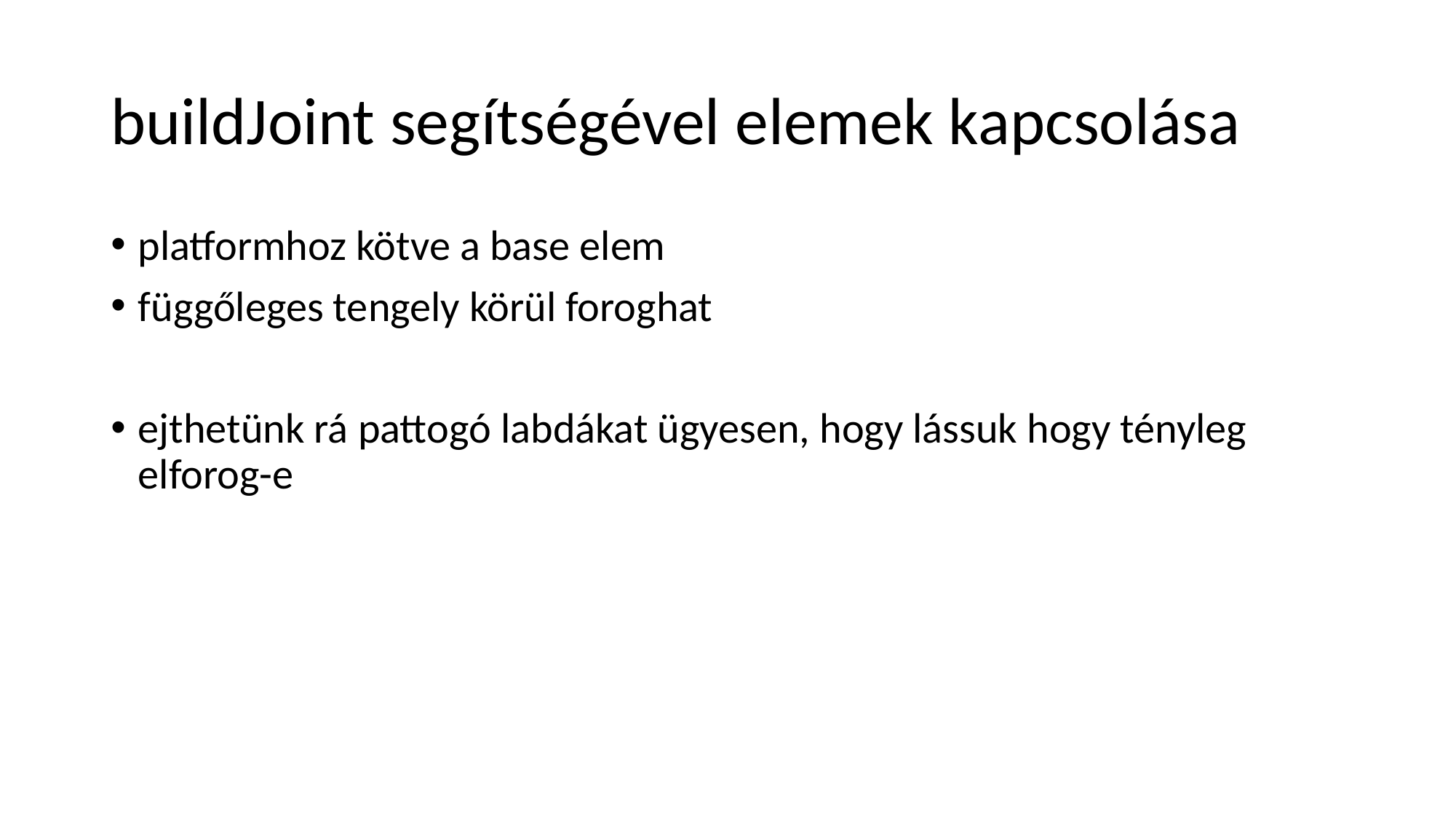

# buildJoint segítségével elemek kapcsolása
platformhoz kötve a base elem
függőleges tengely körül foroghat

ejthetünk rá pattogó labdákat ügyesen, hogy lássuk hogy tényleg elforog-e